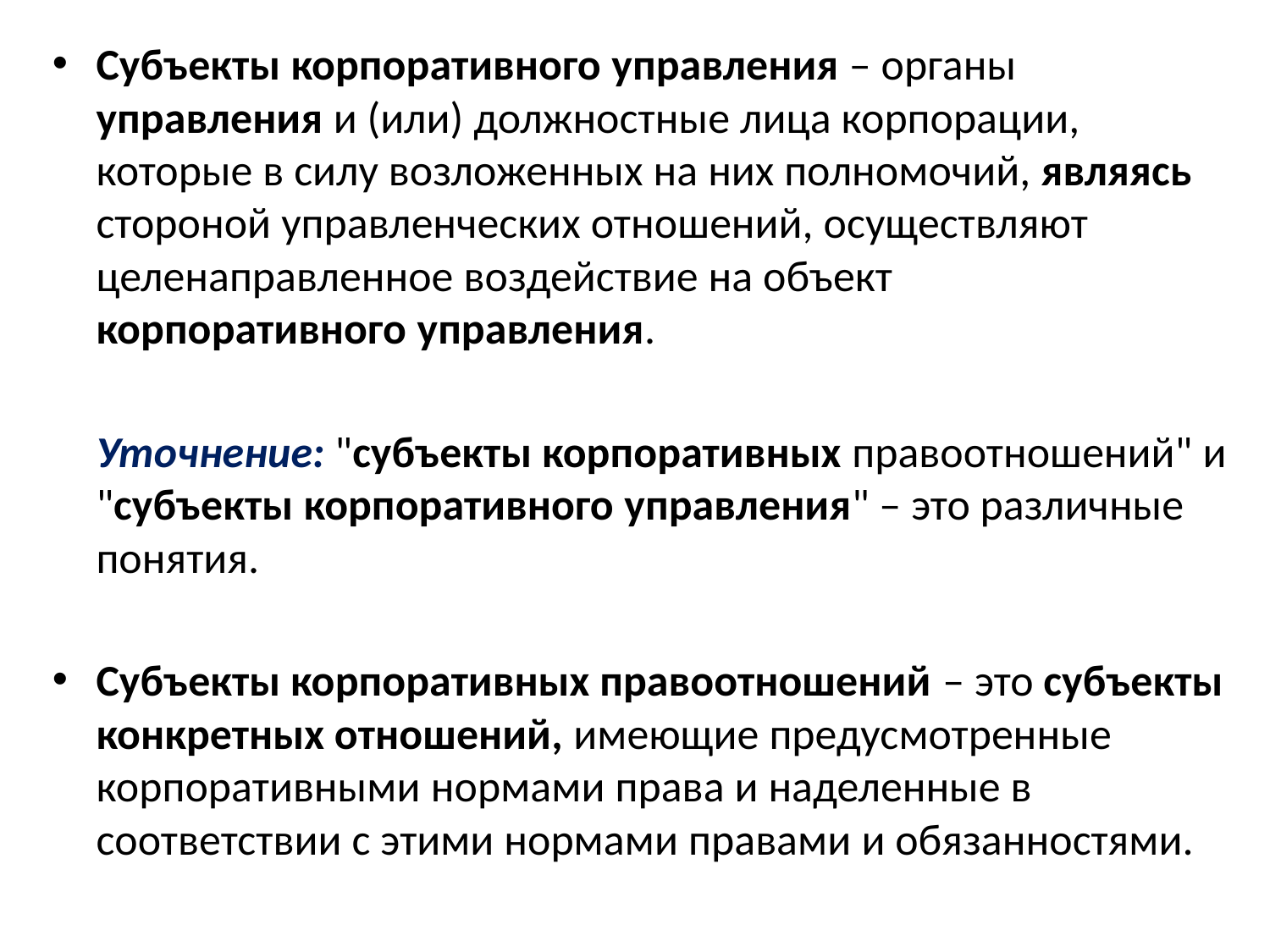

Субъекты корпоративного управления – органы управления и (или) должностные лица корпорации, которые в силу возложенных на них полномочий, являясь стороной управленческих отношений, осуществляют целенаправленное воздействие на объект корпоративного управления.

	Уточнение: "субъекты корпоративных правоотношений" и "субъекты корпоративного управления" – это различные понятия.

Субъекты корпоративных правоотношений – это субъекты конкретных отношений, имеющие предусмотренные корпоративными нормами права и наделенные в соответствии с этими нормами правами и обязанностями.